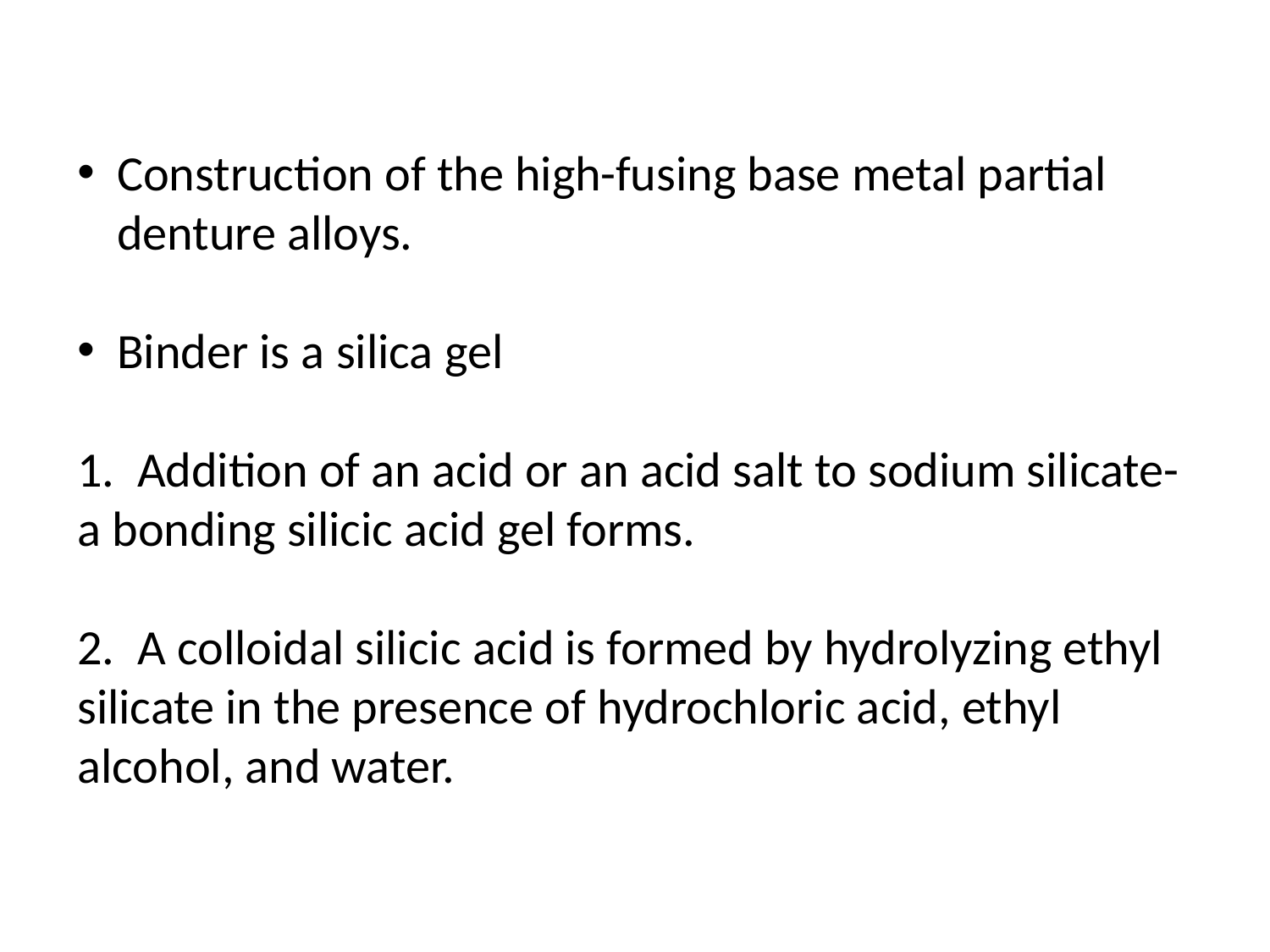

Construction of the high-fusing base metal partial denture alloys.

Binder is a silica gel

1.  Addition of an acid or an acid salt to sodium silicate-  a bonding silicic acid gel forms.

2.  A colloidal silicic acid is formed by hydrolyzing ethyl silicate in the presence of hydrochloric acid, ethyl alcohol, and water.